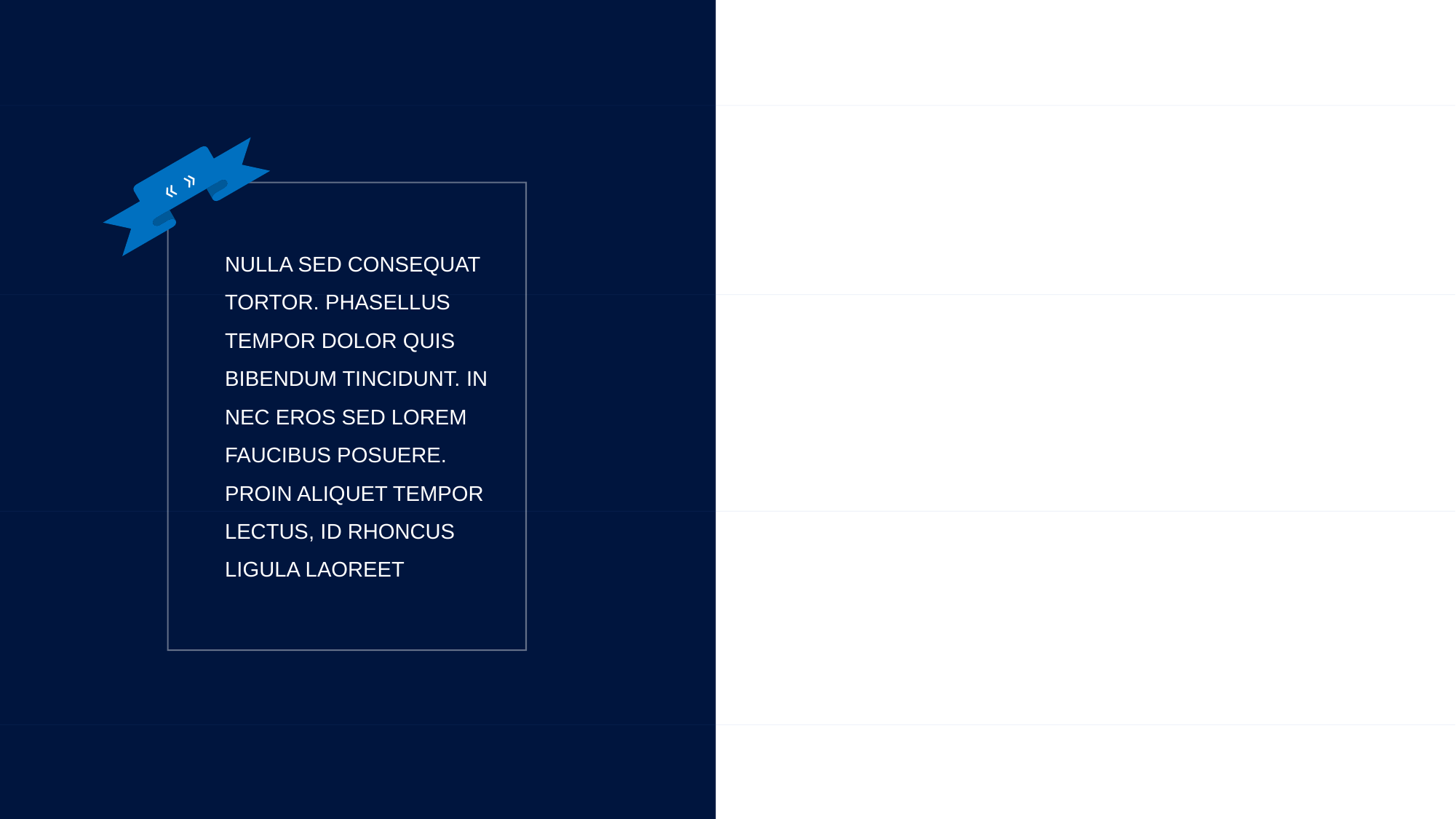

« »

NULLA SED CONSEQUAT TORTOR. PHASELLUS TEMPOR DOLOR QUIS BIBENDUM TINCIDUNT. IN NEC EROS SED LOREM FAUCIBUS POSUERE. PROIN ALIQUET TEMPOR LECTUS, ID RHONCUS LIGULA LAOREET